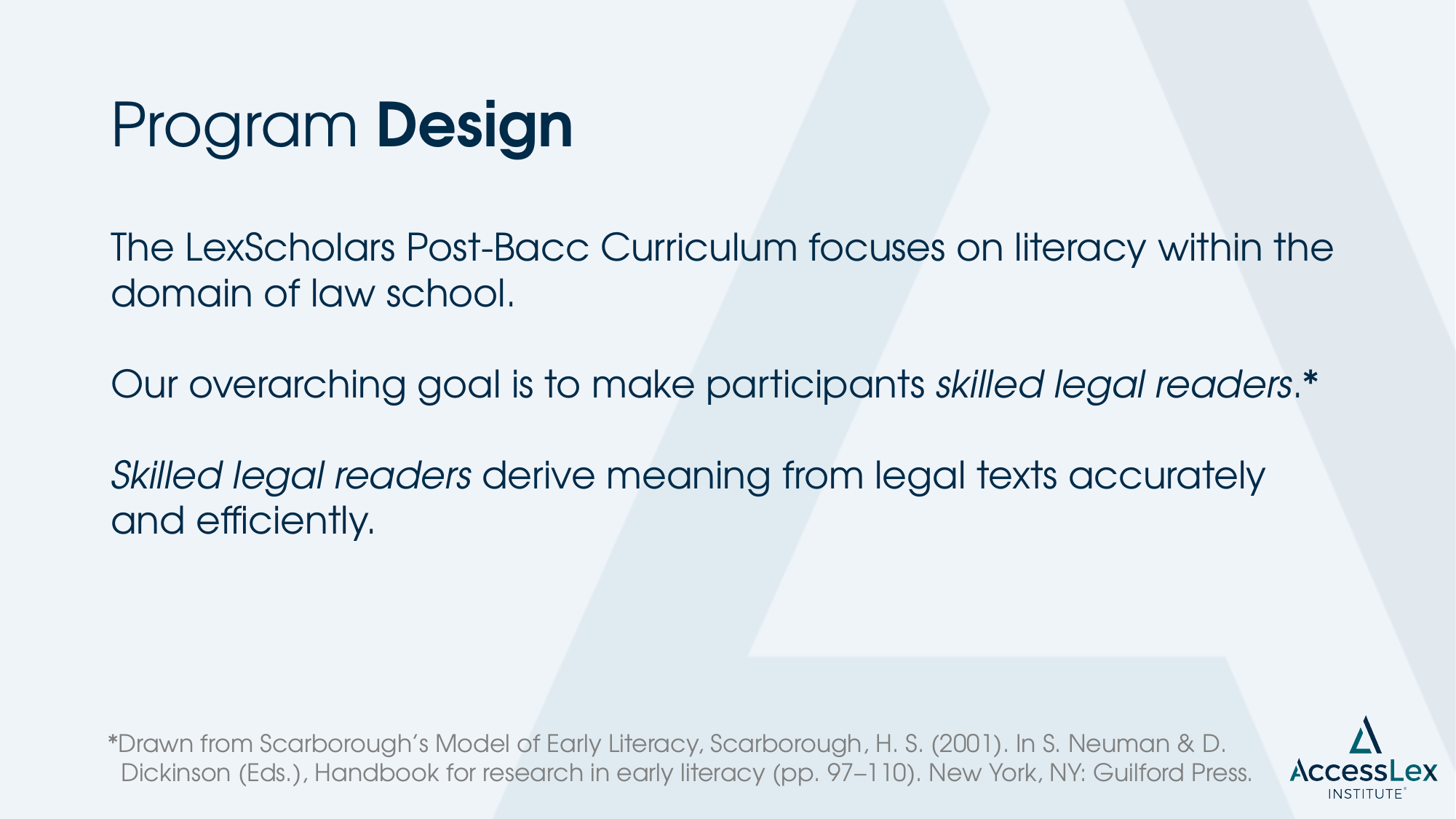

# Program Design
The LexScholars Post-Bacc Curriculum focuses on literacy within the domain of law school.

Our overarching goal is to make participants skilled legal readers.*

Skilled legal readers derive meaning from legal texts accurately and efficiently.

*Drawn from Scarborough’s Model of Early Literacy, Scarborough, H. S. (2001). In S. Neuman & D. Dickinson (Eds.), Handbook for research in early literacy (pp. 97–110). New York, NY: Guilford Press.